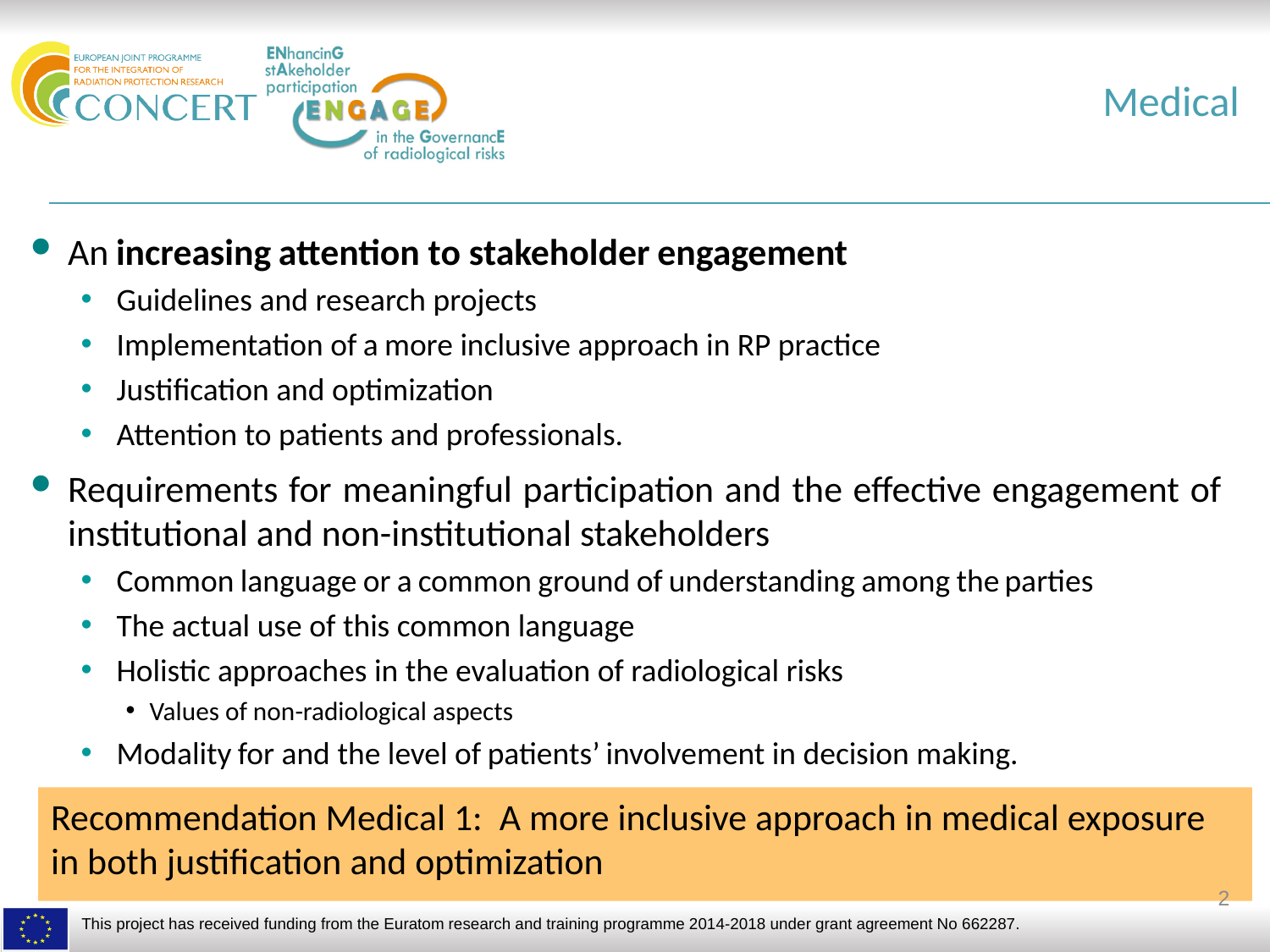

# Medical

An increasing attention to stakeholder engagement
Guidelines and research projects
Implementation of a more inclusive approach in RP practice
Justification and optimization
Attention to patients and professionals.
Requirements for meaningful participation and the effective engagement of institutional and non-institutional stakeholders
Common language or a common ground of understanding among the parties
The actual use of this common language
Holistic approaches in the evaluation of radiological risks
Values of non-radiological aspects
Modality for and the level of patients’ involvement in decision making.
Recommendation Medical 1:  A more inclusive approach in medical exposure in both justification and optimization
2